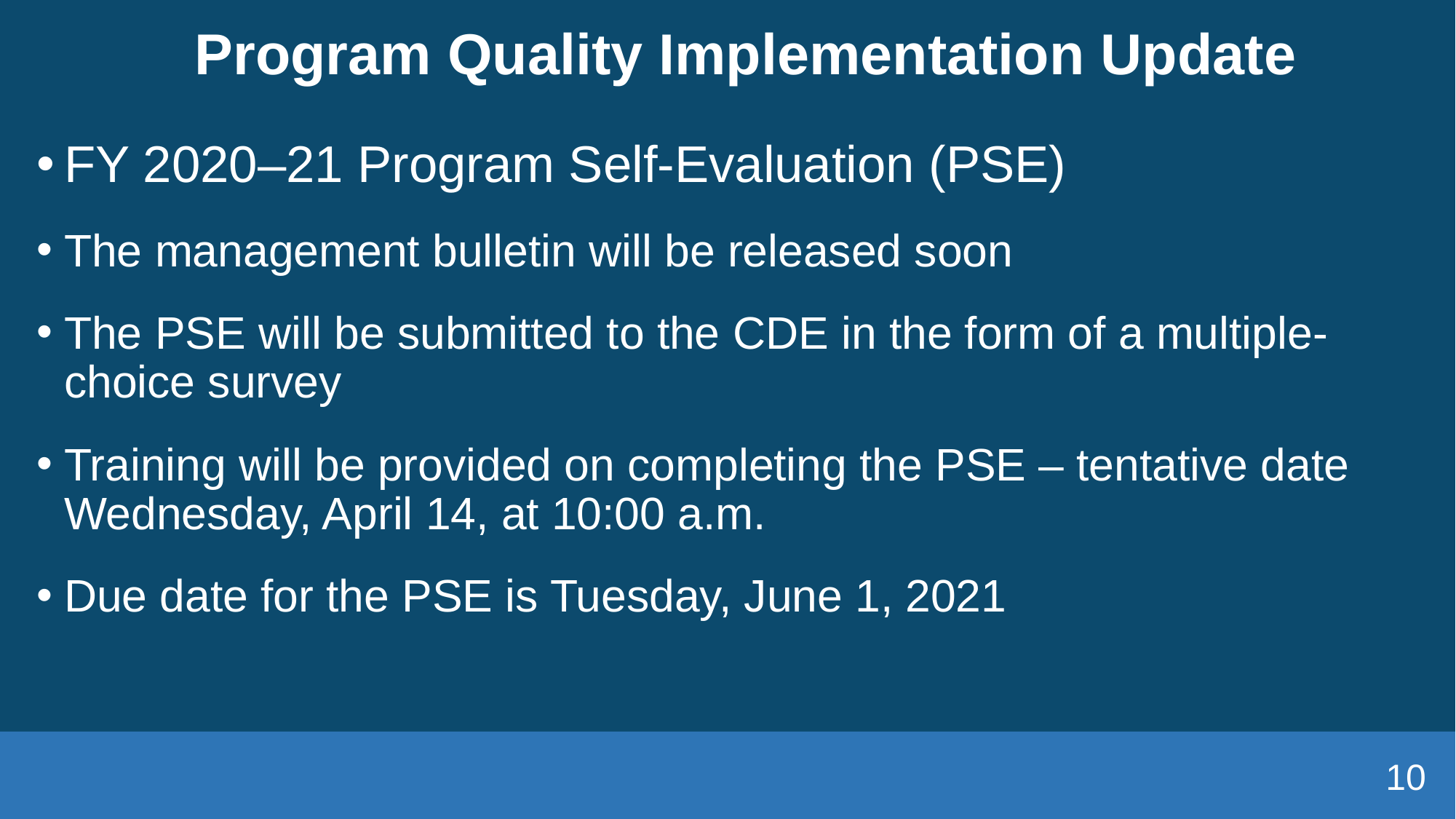

# Program Quality Implementation Update
FY 2020–21 Program Self-Evaluation (PSE)
The management bulletin will be released soon
The PSE will be submitted to the CDE in the form of a multiple-choice survey
Training will be provided on completing the PSE – tentative date Wednesday, April 14, at 10:00 a.m.
Due date for the PSE is Tuesday, June 1, 2021
10